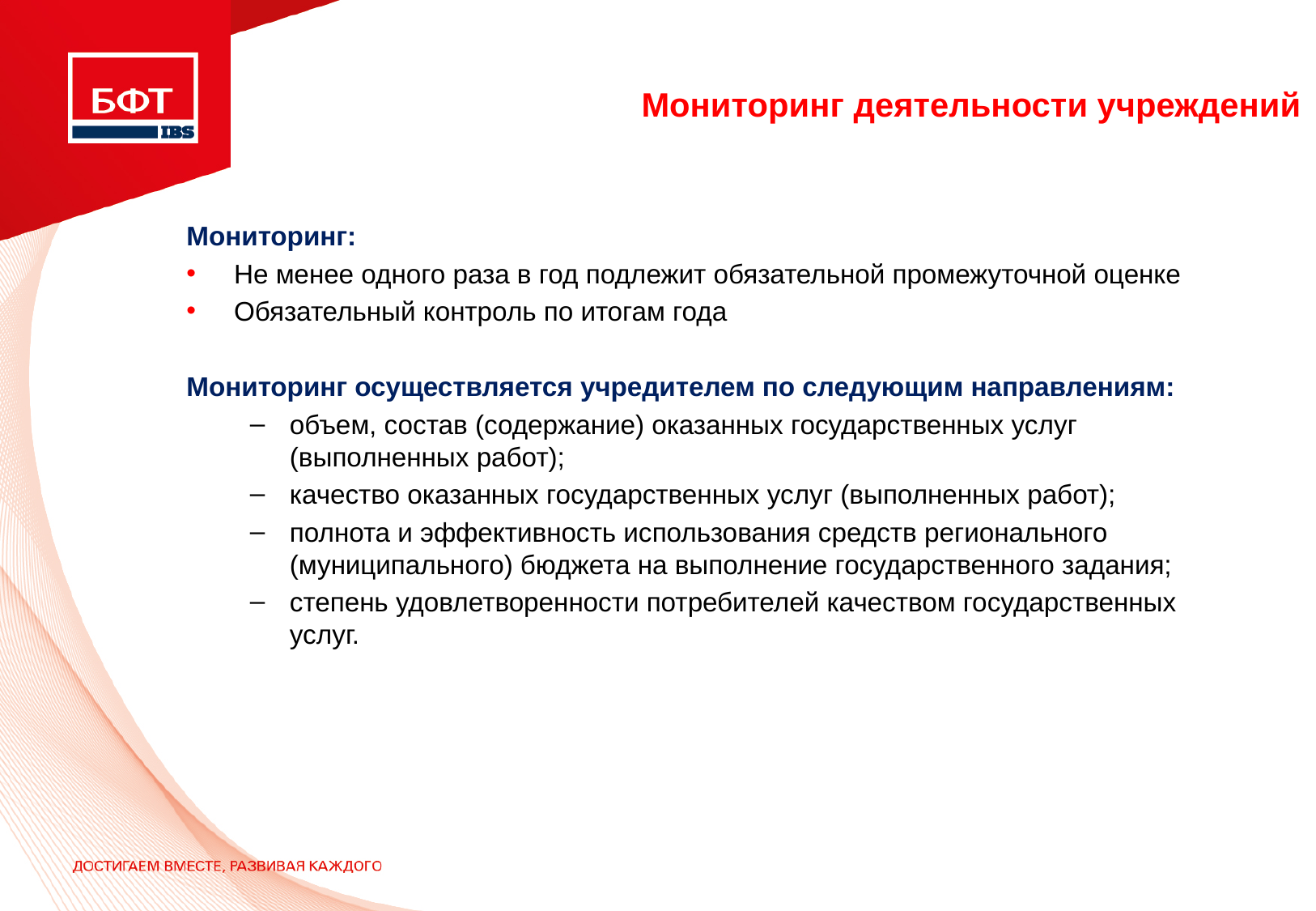

# Мониторинг деятельности учреждений
Мониторинг:
Не менее одного раза в год подлежит обязательной промежуточной оценке
Обязательный контроль по итогам года

Мониторинг осуществляется учредителем по следующим направлениям:
объем, состав (содержание) оказанных государственных услуг (выполненных работ);
качество оказанных государственных услуг (выполненных работ);
полнота и эффективность использования средств регионального (муниципального) бюджета на выполнение государственного задания;
степень удовлетворенности потребителей качеством государственных услуг.